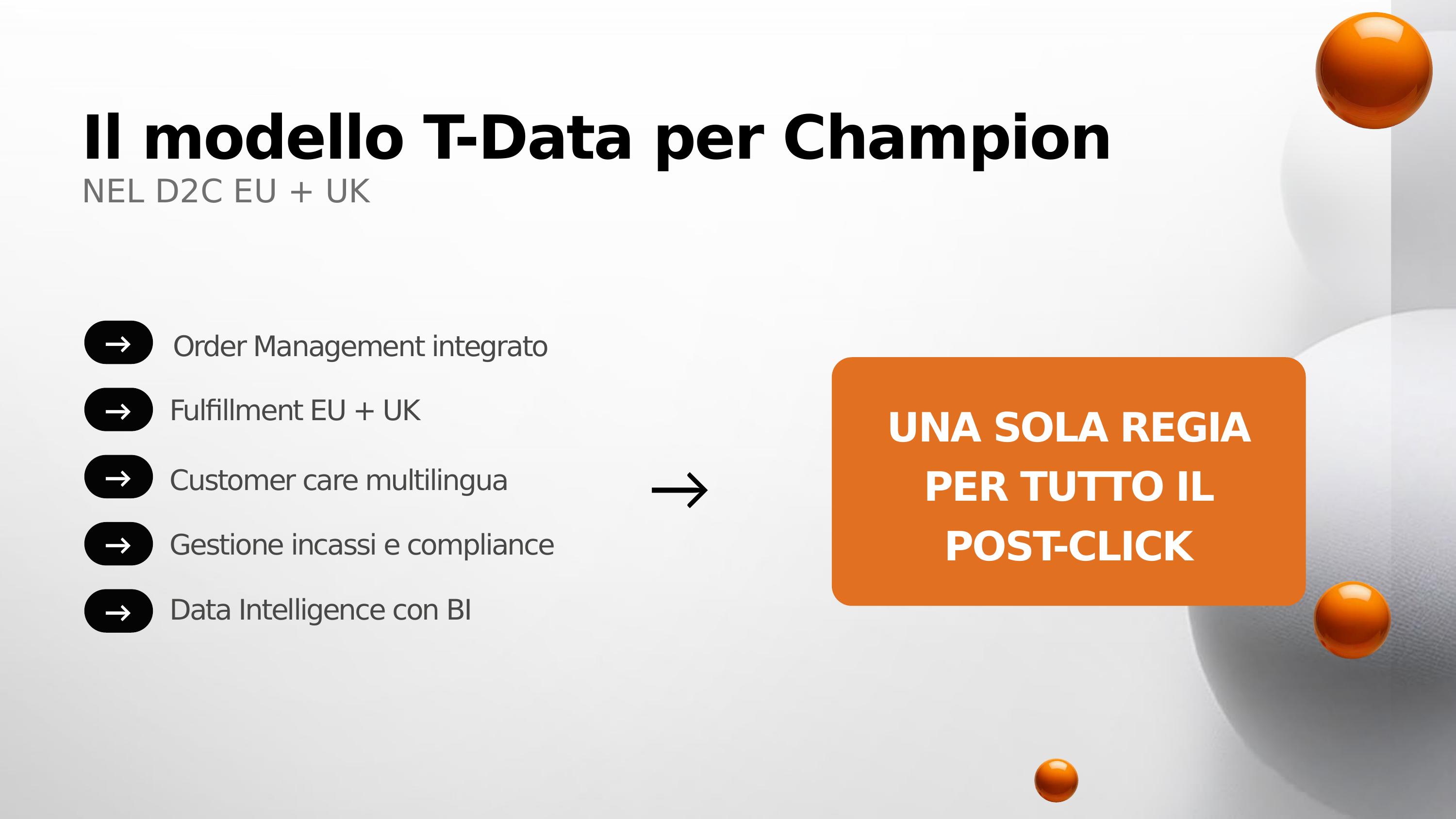

UNA SOLA REGIA PER TUTTO IL POST-CLICK
→

Il modello T-Data per Champion
NEL D2C EU + UK
→

Order Management integrato
→

Fulfillment EU + UK
→

Customer care multilingua
→

Gestione incassi e compliance
→

Data Intelligence con BI